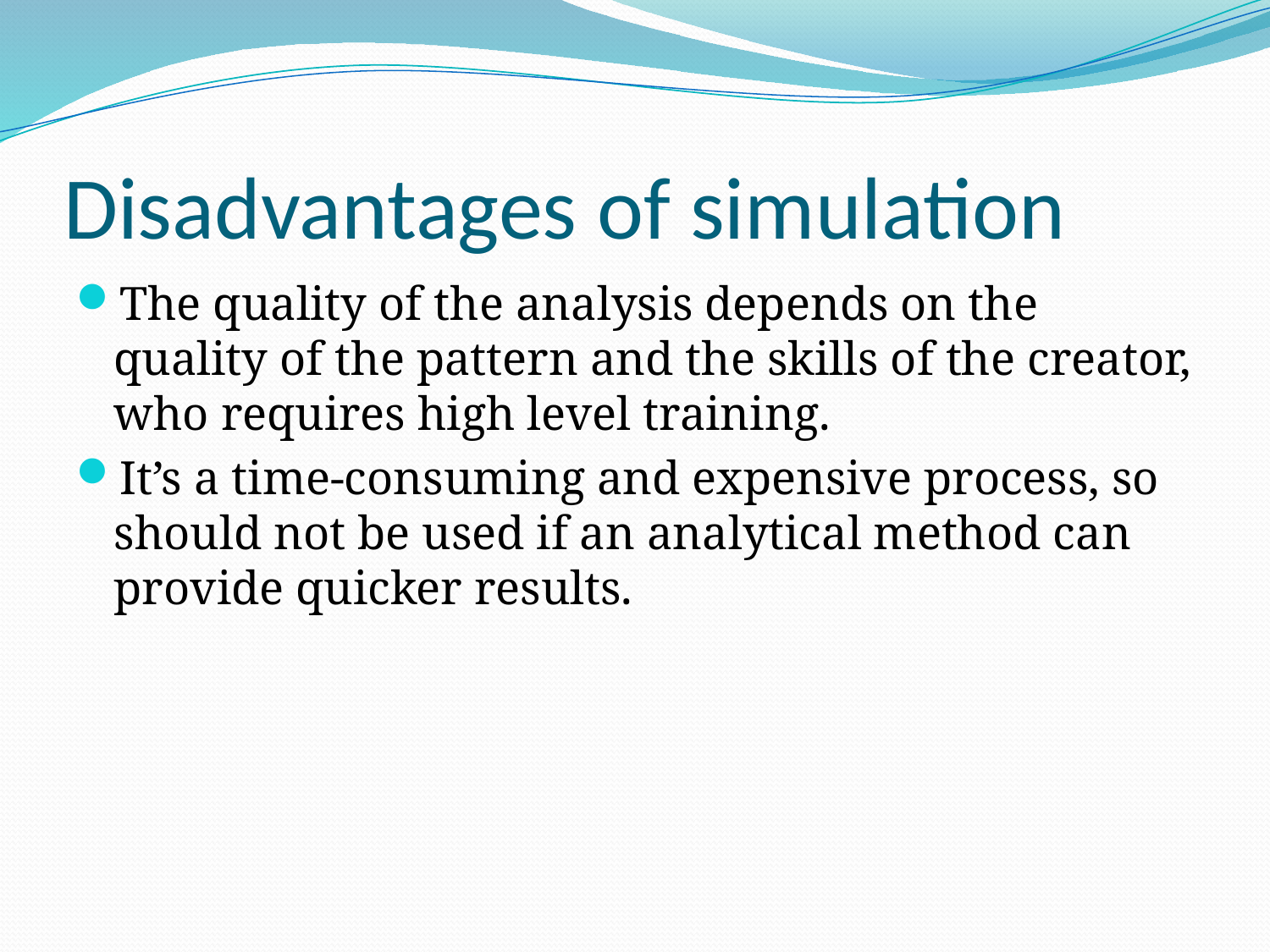

# Disadvantages of simulation
The quality of the analysis depends on the quality of the pattern and the skills of the creator, who requires high level training.
It’s a time-consuming and expensive process, so should not be used if an analytical method can provide quicker results.